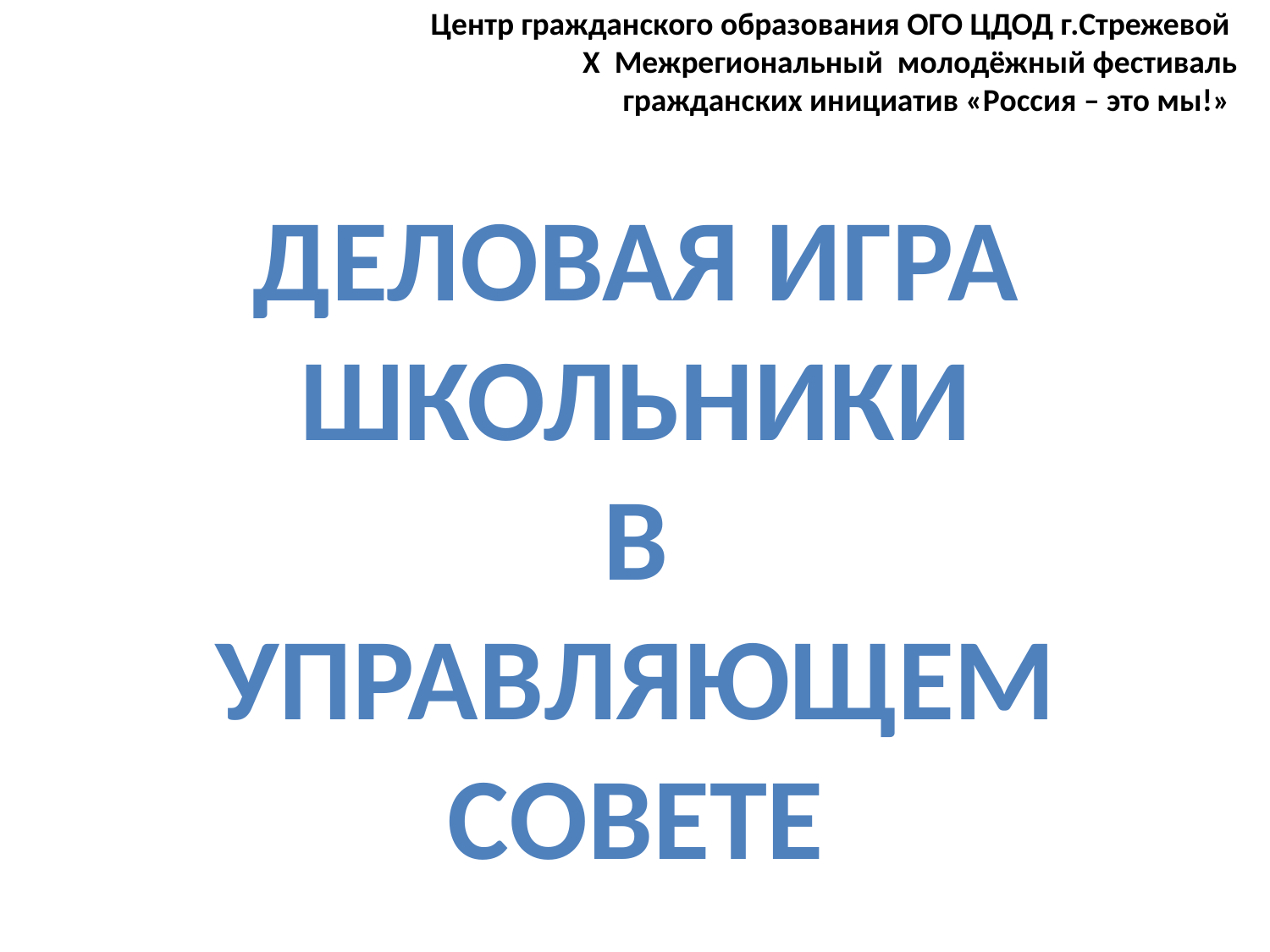

# Центр гражданского образования ОГО ЦДОД г.Стрежевой X  Межрегиональный  молодёжный фестиваль гражданских инициатив «Россия – это мы!»
Деловая игра
Школьники
В
Управляющем совете
Деловая игра
ШКОЛЬНИКИ
 В УПРАВЛЯЮЩЕМ СОВЕТЕ